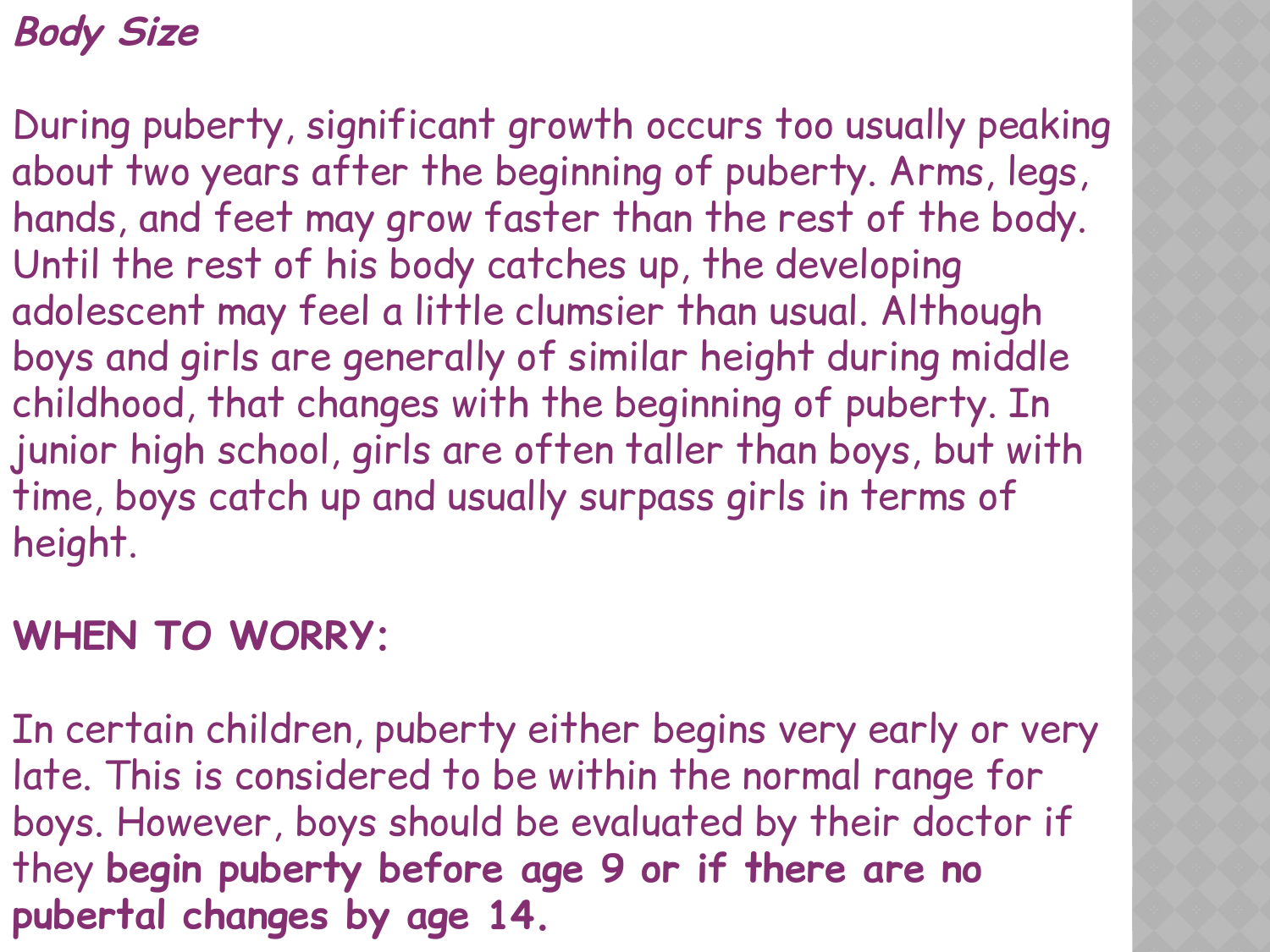

Body Size
During puberty, significant growth occurs too usually peaking about two years after the beginning of puberty. Arms, legs, hands, and feet may grow faster than the rest of the body. Until the rest of his body catches up, the developing adolescent may feel a little clumsier than usual. Although boys and girls are generally of similar height during middle childhood, that changes with the beginning of puberty. In junior high school, girls are often taller than boys, but with time, boys catch up and usually surpass girls in terms of height.
WHEN TO WORRY:
In certain children, puberty either begins very early or very late. This is considered to be within the normal range for boys. However, boys should be evaluated by their doctor if they begin puberty before age 9 or if there are no pubertal changes by age 14.